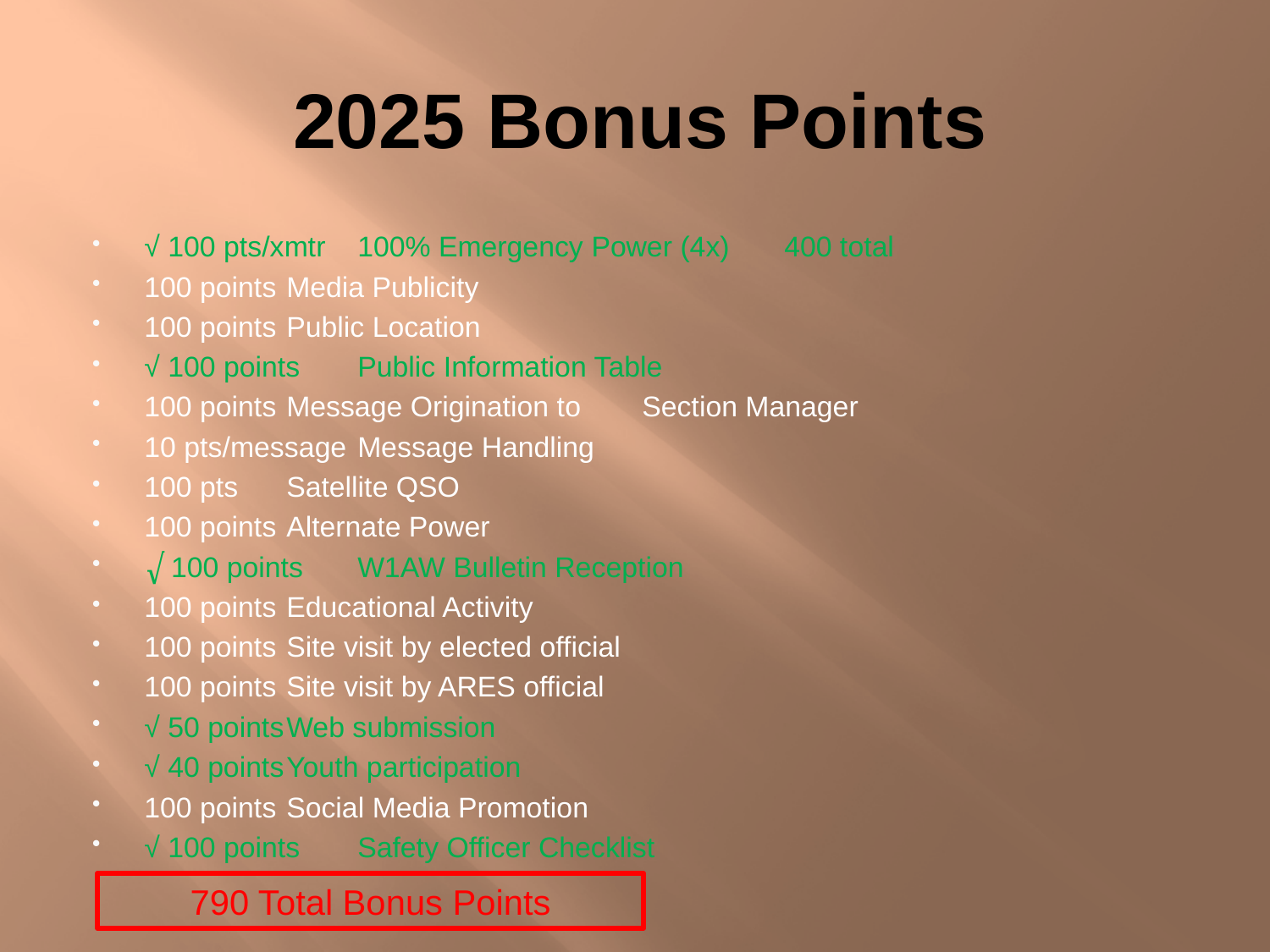

# 2025 Bonus Points
√ 100 pts/xmtr	100% Emergency Power (4x)	400 total
100 points		Media Publicity
100 points		Public Location
√ 100 points	Public Information Table
100 points		Message Origination to 						Section Manager
10 pts/message	Message Handling
100 pts		Satellite QSO
100 points		Alternate Power
√ 100 points	W1AW Bulletin Reception
100 points		Educational Activity
100 points		Site visit by elected official
100 points		Site visit by ARES official
√ 50 points	Web submission
√ 40 points	Youth participation
100 points		Social Media Promotion
√ 100 points	Safety Officer Checklist

790 Total Bonus Points